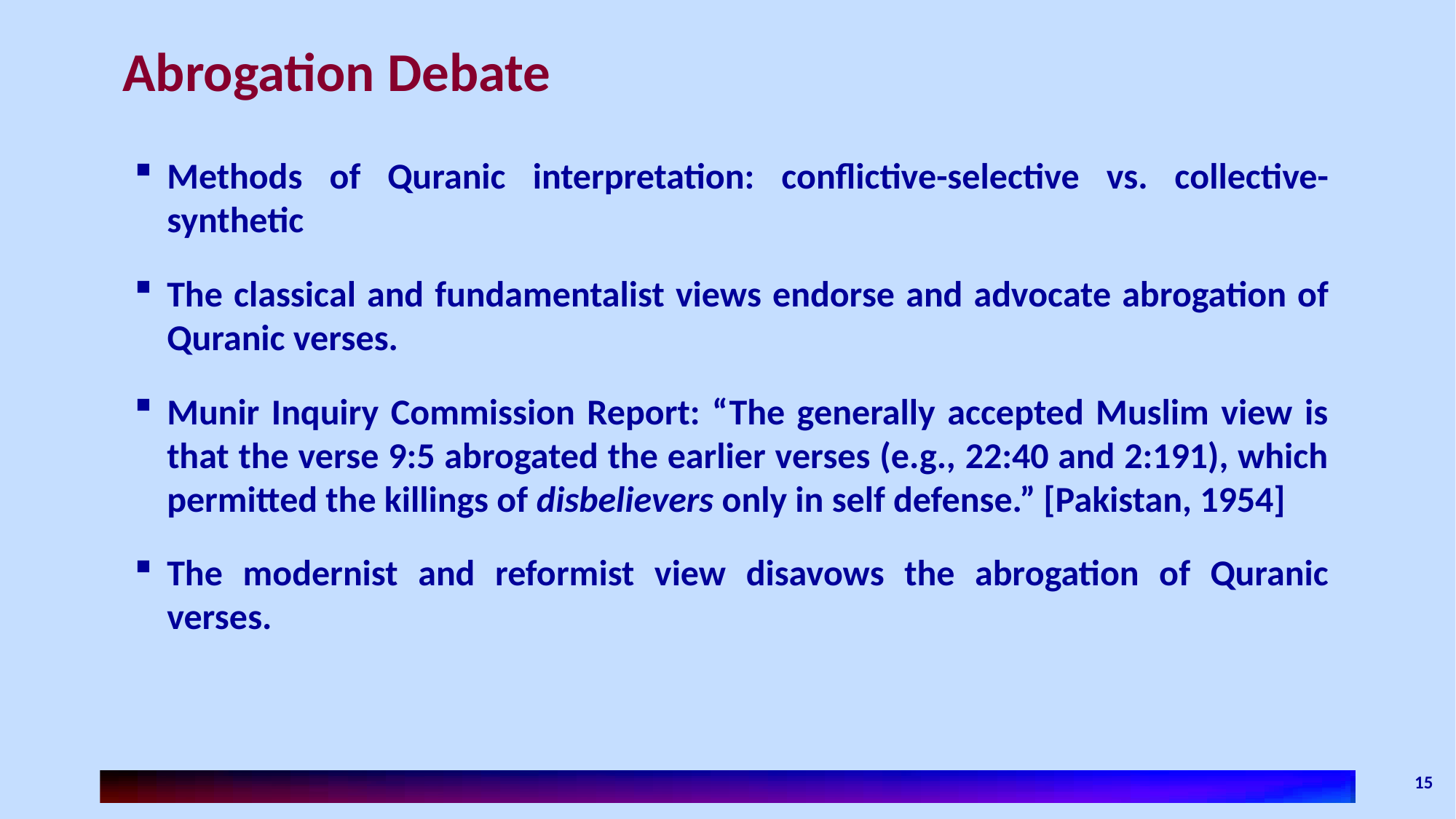

# Abrogation Debate
Methods of Quranic interpretation: conflictive-selective vs. collective-synthetic
The classical and fundamentalist views endorse and advocate abrogation of Quranic verses.
Munir Inquiry Commission Report: “The generally accepted Muslim view is that the verse 9:5 abrogated the earlier verses (e.g., 22:40 and 2:191), which permitted the killings of disbelievers only in self defense.” [Pakistan, 1954]
The modernist and reformist view disavows the abrogation of Quranic verses.
15